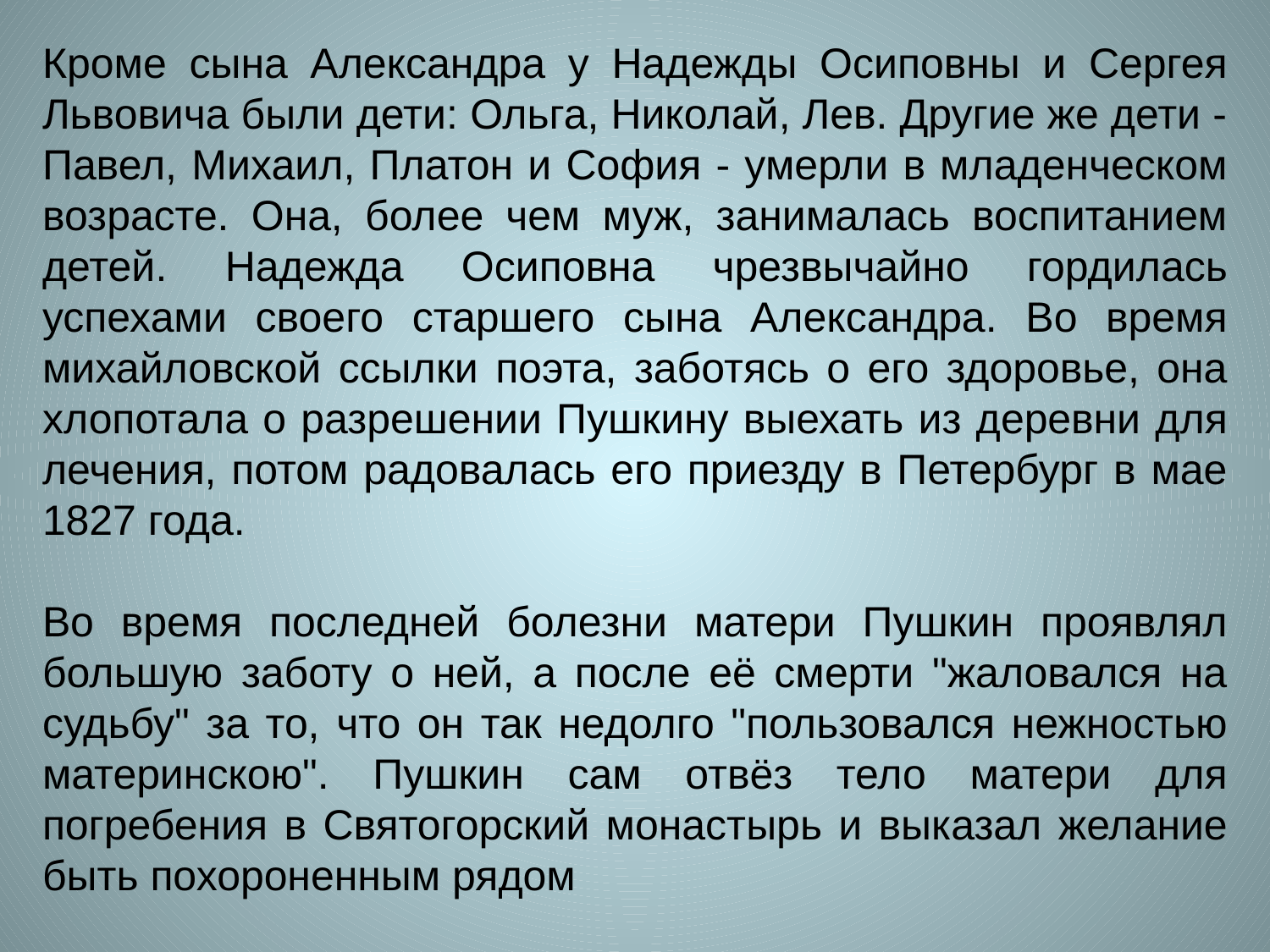

Кроме сына Александра у Надежды Осиповны и Сергея Львовича были дети: Ольга, Николай, Лев. Другие же дети - Павел, Михаил, Платон и София - умерли в младенческом возрасте. Она, более чем муж, занималась воспитанием детей. Надежда Осиповна чрезвычайно гордилась успехами своего старшего сына Александра. Во время михайловской ссылки поэта, заботясь о его здоровье, она хлопотала о разрешении Пушкину выехать из деревни для лечения, потом радовалась его приезду в Петербург в мае 1827 года.
Во время последней болезни матери Пушкин проявлял большую заботу о ней, а после её смерти "жаловался на судьбу" за то, что он так недолго "пользовался нежностью материнскою". Пушкин сам отвёз тело матери для погребения в Святогорский монастырь и выказал желание быть похороненным рядом